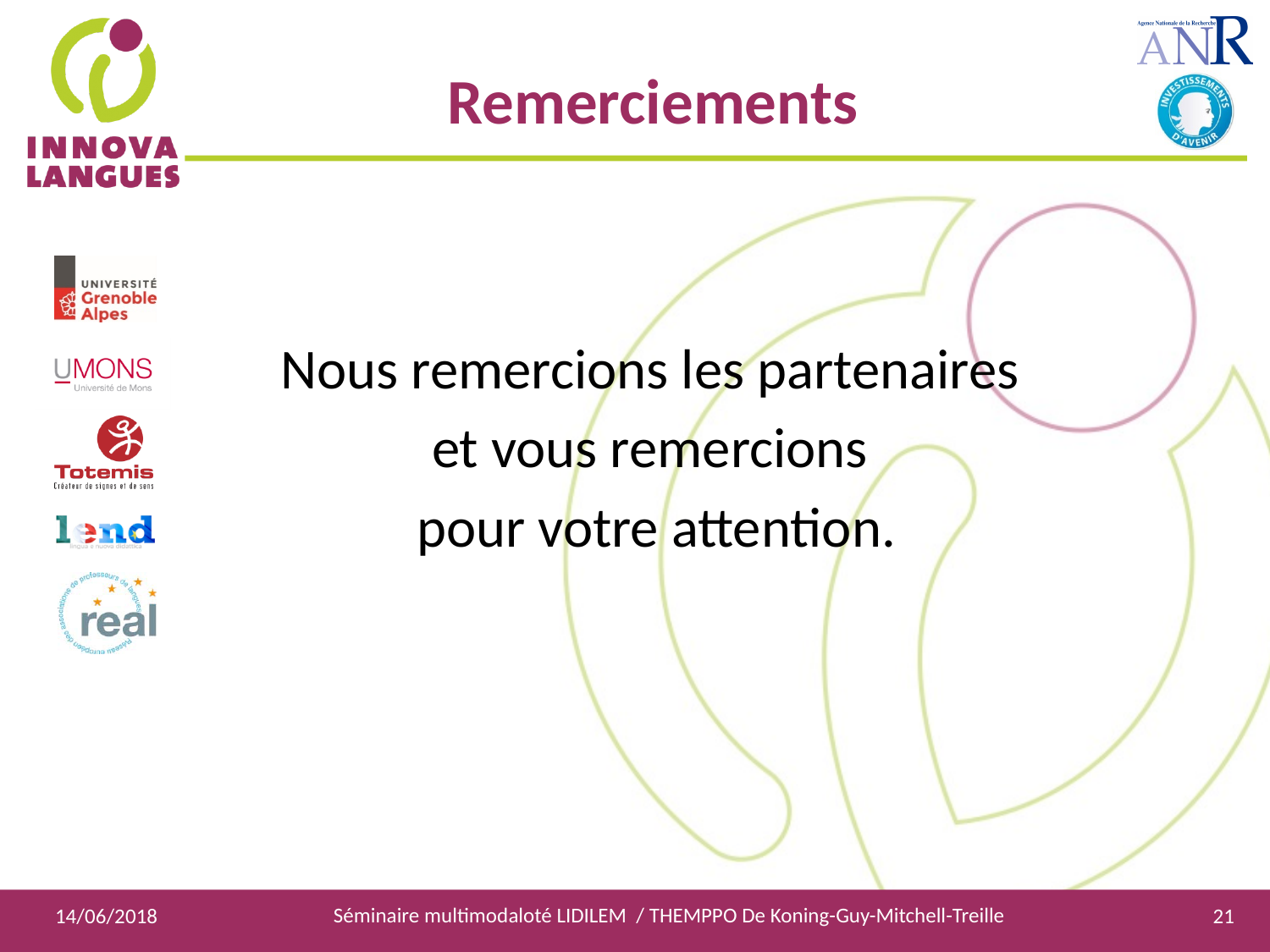

Remerciements
Nous remercions les partenaires
et vous remercions
pour votre attention.
Séminaire multimodaloté LIDILEM  / THEMPPO De Koning-Guy-Mitchell-Treille
14/06/2018
21